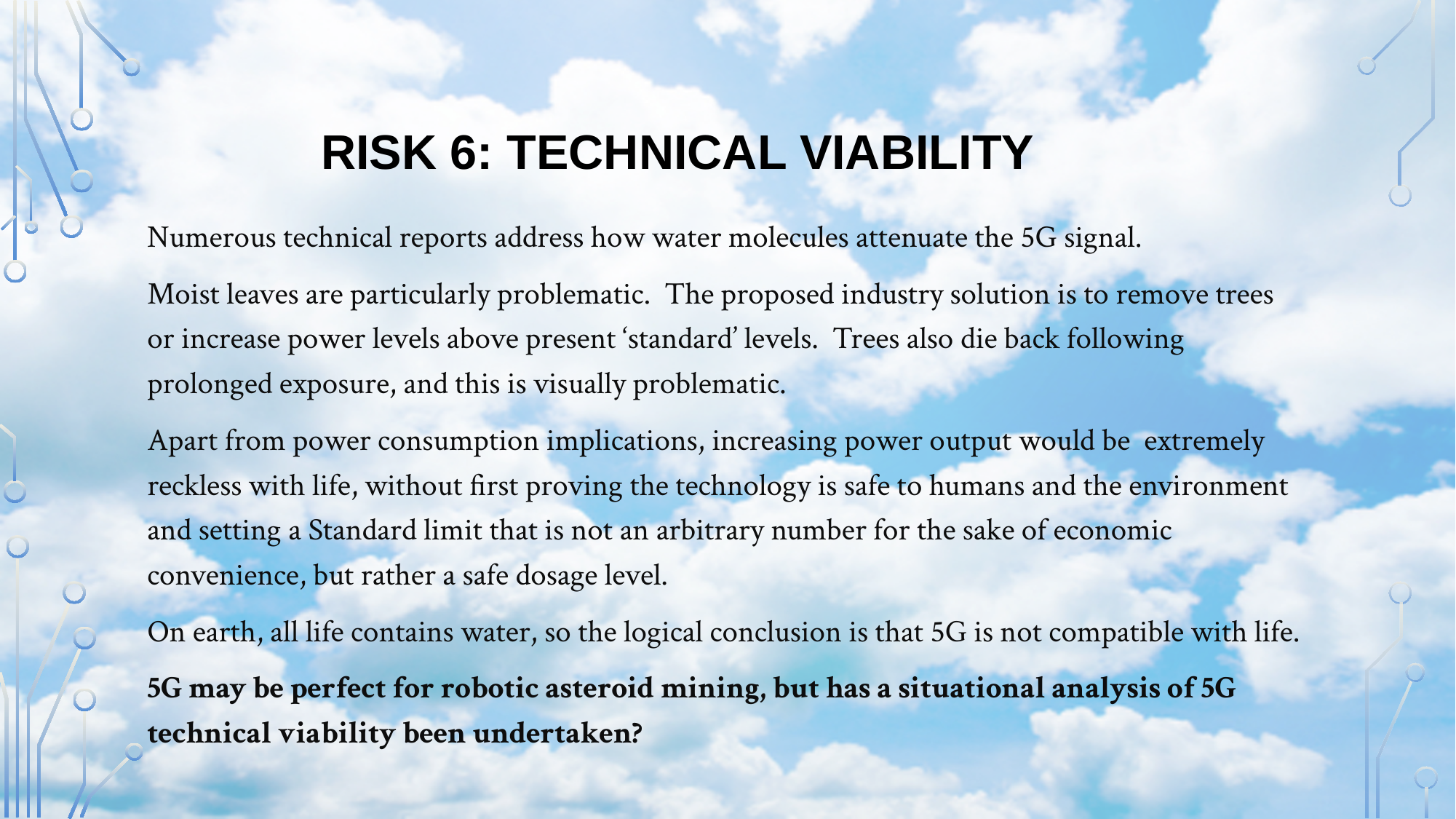

RISK 6: TECHNICAL VIABILITY

Numerous technical reports address how water molecules attenuate the 5G signal.
Moist leaves are particularly problematic.  The proposed industry solution is to remove trees or increase power levels above present ‘standard’ levels.  Trees also die back following prolonged exposure, and this is visually problematic.
Apart from power consumption implications, increasing power output would be  extremely reckless with life, without first proving the technology is safe to humans and the environment and setting a Standard limit that is not an arbitrary number for the sake of economic convenience, but rather a safe dosage level.
On earth, all life contains water, so the logical conclusion is that 5G is not compatible with life.
5G may be perfect for robotic asteroid mining, but has a situational analysis of 5G technical viability been undertaken?